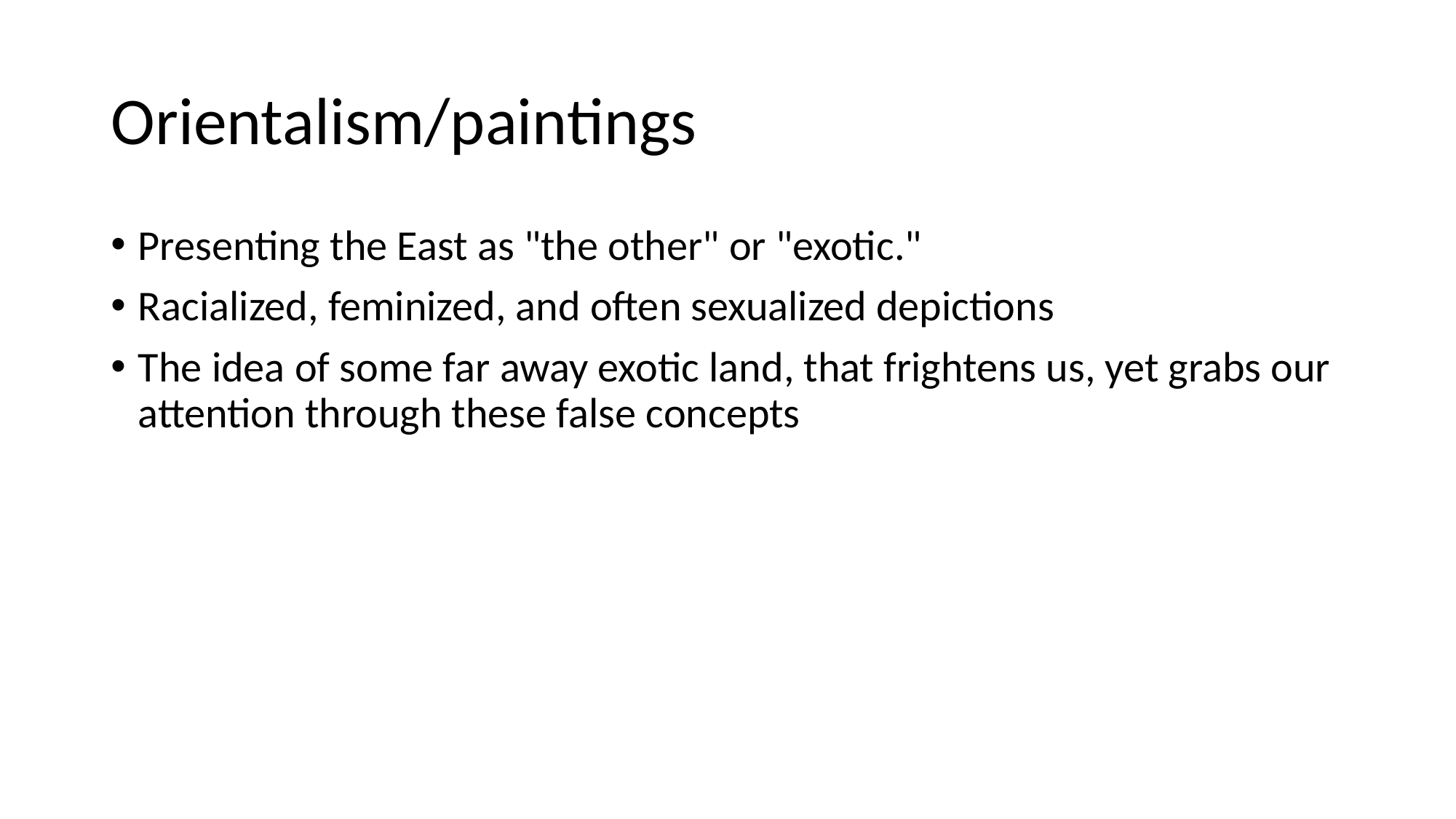

# Orientalism/paintings
Presenting the East as "the other" or "exotic."
Racialized, feminized, and often sexualized depictions
The idea of some far away exotic land, that frightens us, yet grabs our attention through these false concepts